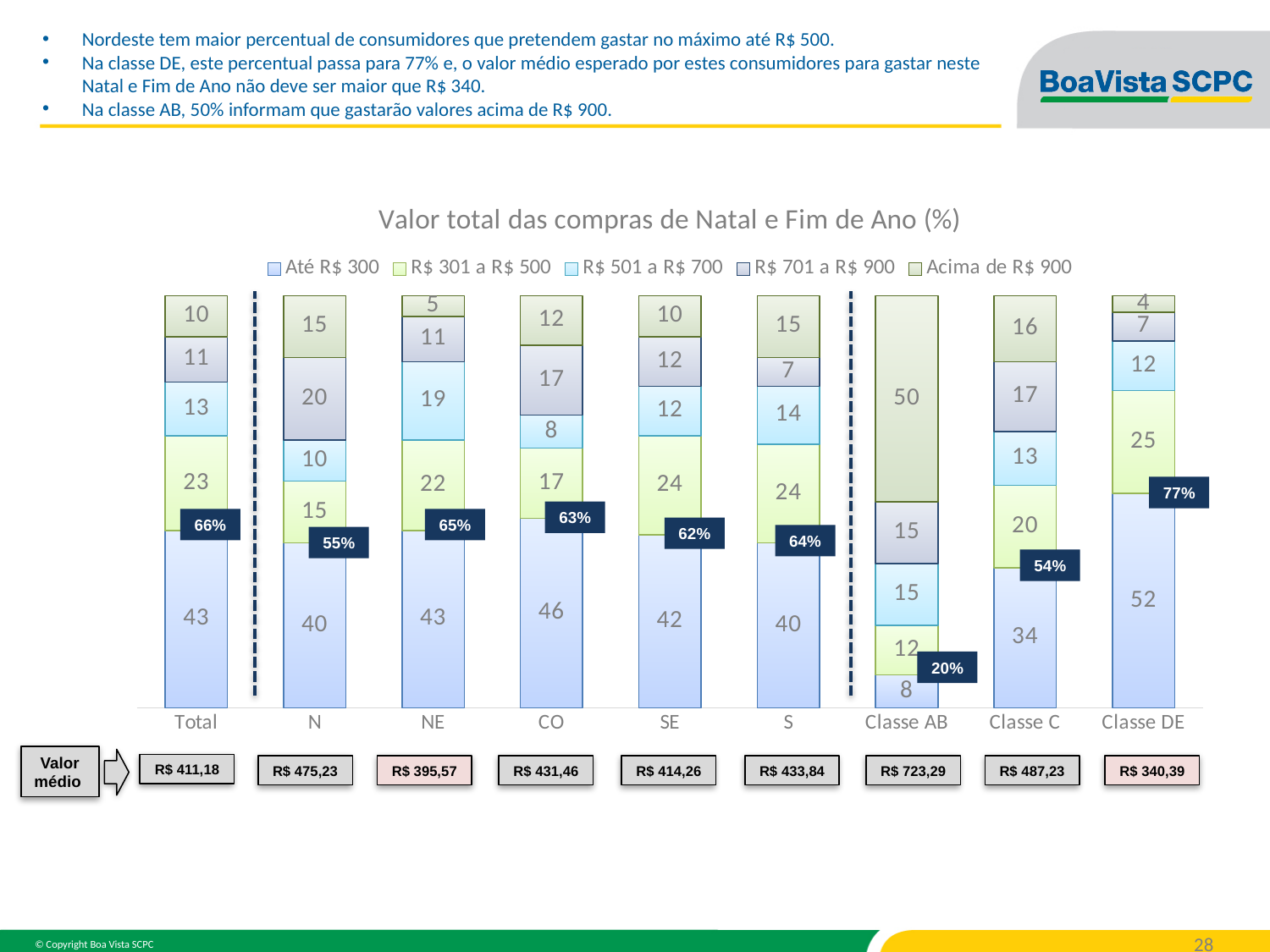

Nordeste tem maior percentual de consumidores que pretendem gastar no máximo até R$ 500.
Na classe DE, este percentual passa para 77% e, o valor médio esperado por estes consumidores para gastar neste Natal e Fim de Ano não deve ser maior que R$ 340.
Na classe AB, 50% informam que gastarão valores acima de R$ 900.

### Chart: Valor total das compras de Natal e Fim de Ano (%)

| Category | Até R$ 300 | R$ 301 a R$ 500 | R$ 501 a R$ 700 | R$ 701 a R$ 900 | Acima de R$ 900 |
|---|---|---|---|---|---|
| Total | 43.0 | 23.0 | 13.0 | 11.0 | 10.0 |
| N | 40.0 | 15.0 | 10.0 | 20.0 | 15.0 |
| NE | 43.0 | 22.0 | 19.0 | 11.0 | 5.0 |
| CO | 46.0 | 17.0 | 8.0 | 17.0 | 12.0 |
| SE | 42.0 | 24.0 | 12.0 | 12.0 | 10.0 |
| S | 40.0 | 24.0 | 14.0 | 7.0 | 15.0 |
| Classe AB | 8.0 | 12.0 | 15.0 | 15.0 | 50.0 |
| Classe C | 34.0 | 20.0 | 13.0 | 17.0 | 16.0 |
| Classe DE | 52.0 | 25.0 | 12.0 | 7.0 | 4.0 |
77%
63%
66%
65%
62%
64%
55%
54%
20%
Valor médio

R$ 411,18
R$ 475,23
R$ 395,57
R$ 431,46
R$ 414,26
R$ 433,84
R$ 723,29
R$ 487,23
R$ 340,39